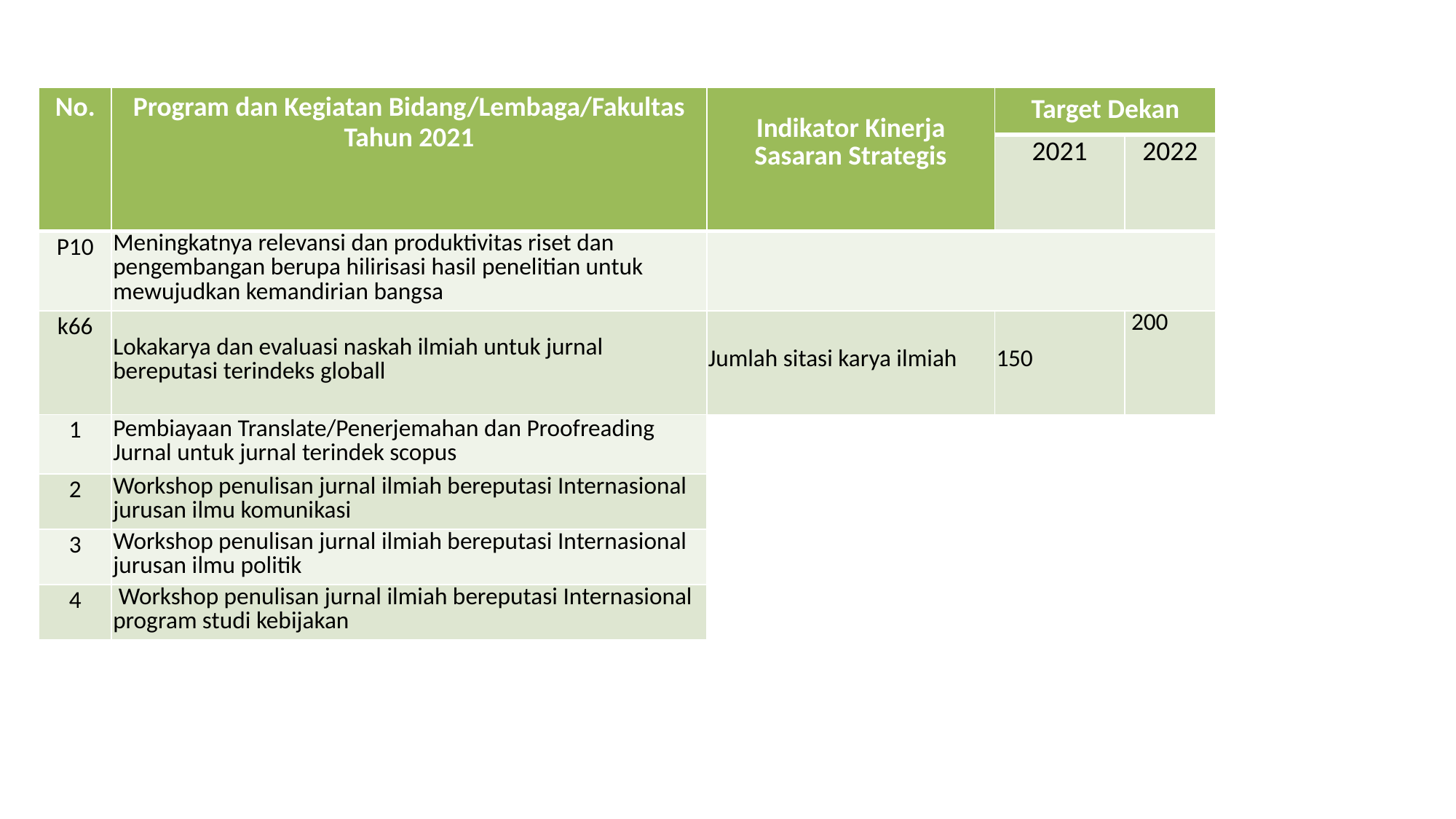

| No. | Program dan Kegiatan Bidang/Lembaga/Fakultas Tahun 2021 | Indikator Kinerja Sasaran Strategis | Target Dekan |  |
| --- | --- | --- | --- | --- |
|  |  |  | 2021 | 2022 |
| P10 | Meningkatnya relevansi dan produktivitas riset dan pengembangan berupa hilirisasi hasil penelitian untuk mewujudkan kemandirian bangsa |  |  |  |
| k66 | Lokakarya dan evaluasi naskah ilmiah untuk jurnal bereputasi terindeks globall | Jumlah sitasi karya ilmiah | 150 | 200 |
| 1 | Pembiayaan Translate/Penerjemahan dan Proofreading Jurnal untuk jurnal terindek scopus |  |  |  |
| 2 | Workshop penulisan jurnal ilmiah bereputasi Internasional jurusan ilmu komunikasi |  |  |  |
| 3 | Workshop penulisan jurnal ilmiah bereputasi Internasional jurusan ilmu politik |  |  |  |
| 4 | Workshop penulisan jurnal ilmiah bereputasi Internasional program studi kebijakan |  |  |  |
|  |  |  |  |  |
|  |  |  |  |  |